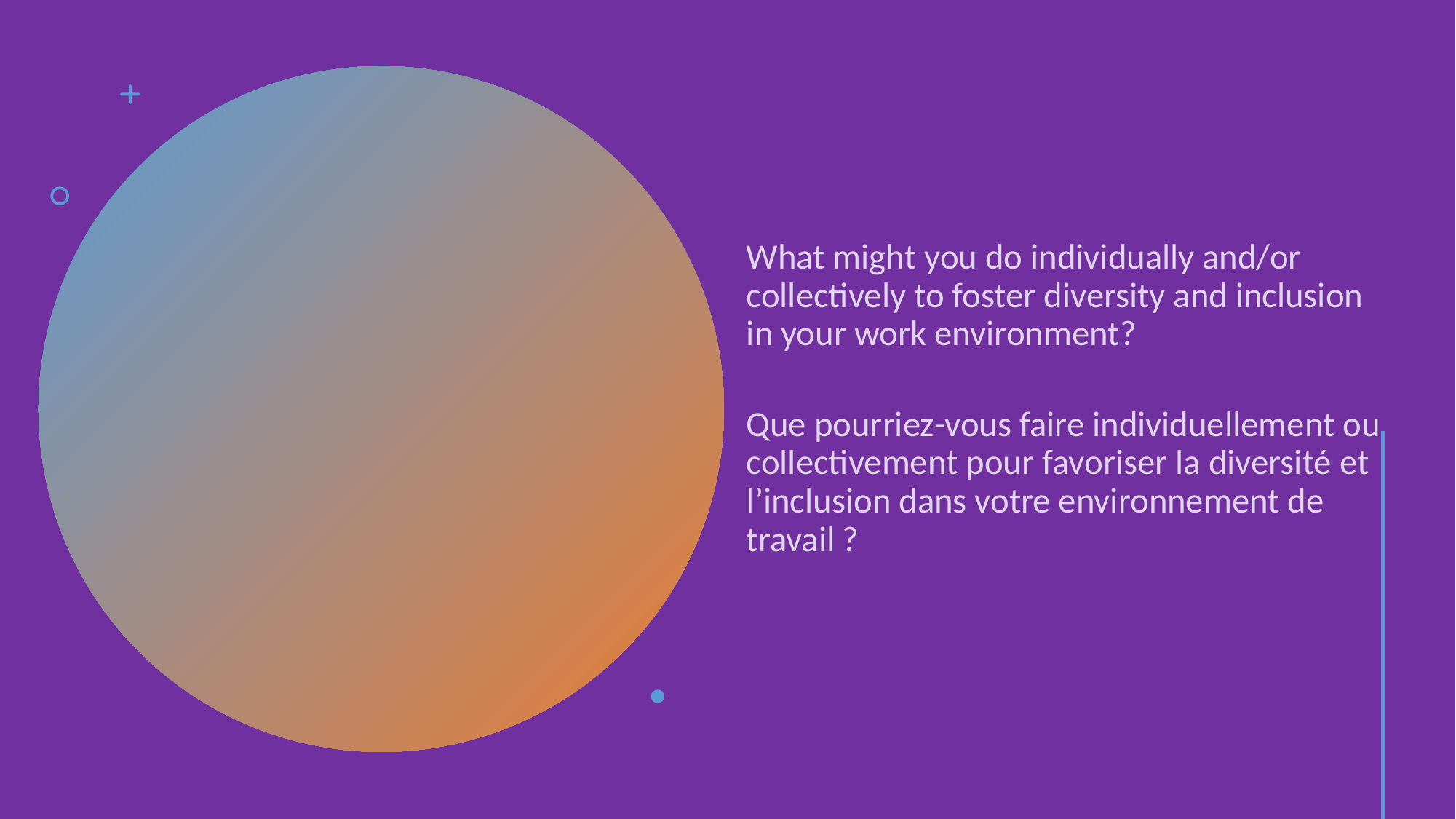

What might you do individually and/or collectively to foster diversity and inclusion in your work environment?

Que pourriez-vous faire individuellement ou collectivement pour favoriser la diversité et l’inclusion dans votre environnement de travail ?